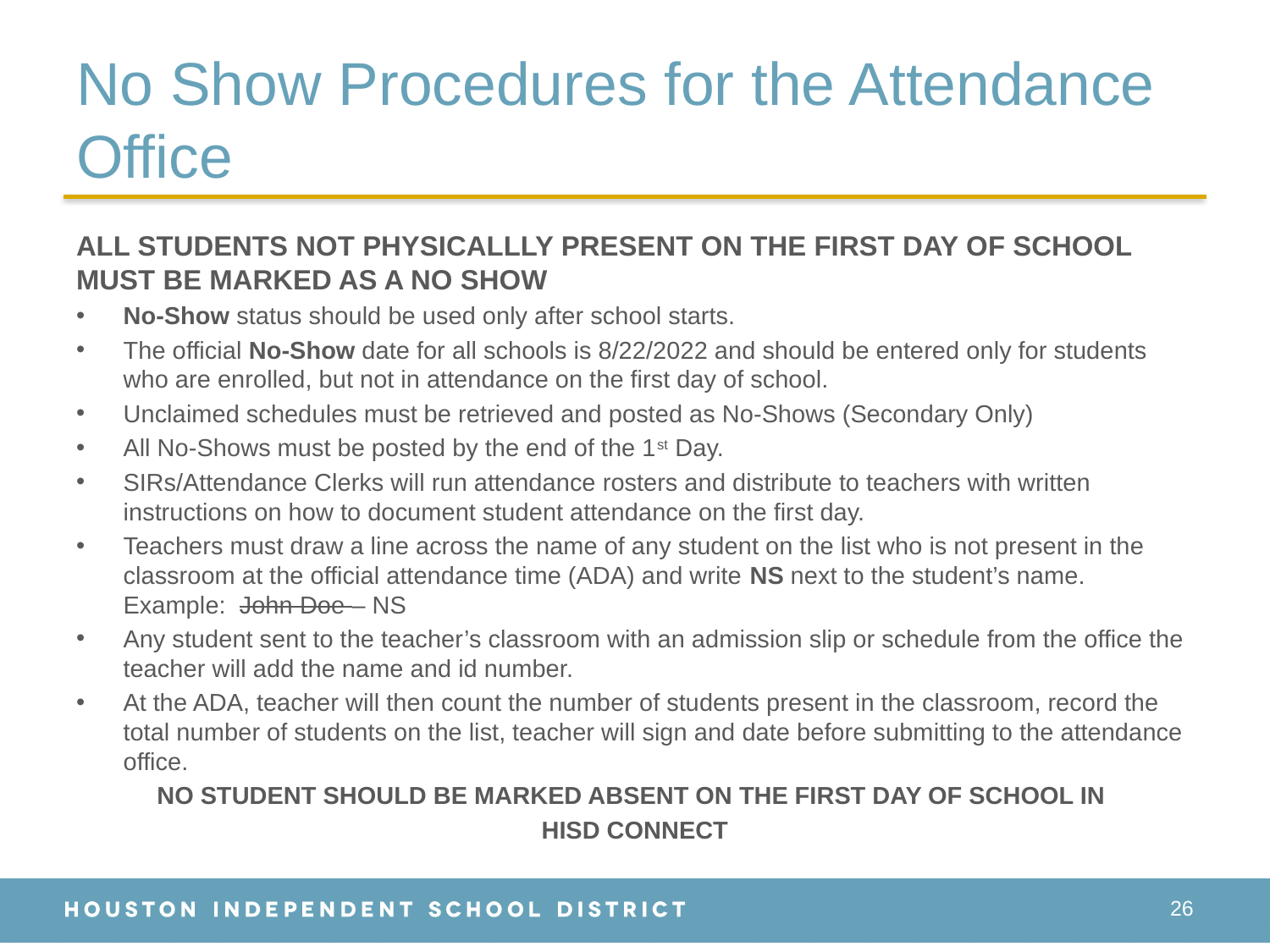

# No Show Procedures for the Attendance Office
ALL STUDENTS NOT PHYSICALLLY PRESENT ON THE FIRST DAY OF SCHOOL MUST BE MARKED AS A NO SHOW
No-Show status should be used only after school starts.
The official No-Show date for all schools is 8/22/2022 and should be entered only for students who are enrolled, but not in attendance on the first day of school.
Unclaimed schedules must be retrieved and posted as No-Shows (Secondary Only)
All No-Shows must be posted by the end of the 1st Day.
SIRs/Attendance Clerks will run attendance rosters and distribute to teachers with written instructions on how to document student attendance on the first day.
Teachers must draw a line across the name of any student on the list who is not present in the classroom at the official attendance time (ADA) and write NS next to the student’s name. Example:  John Doe – NS
Any student sent to the teacher’s classroom with an admission slip or schedule from the office the teacher will add the name and id number.
At the ADA, teacher will then count the number of students present in the classroom, record the total number of students on the list, teacher will sign and date before submitting to the attendance office.
NO STUDENT SHOULD BE MARKED ABSENT ON THE FIRST DAY OF SCHOOL IN
HISD CONNECT

26